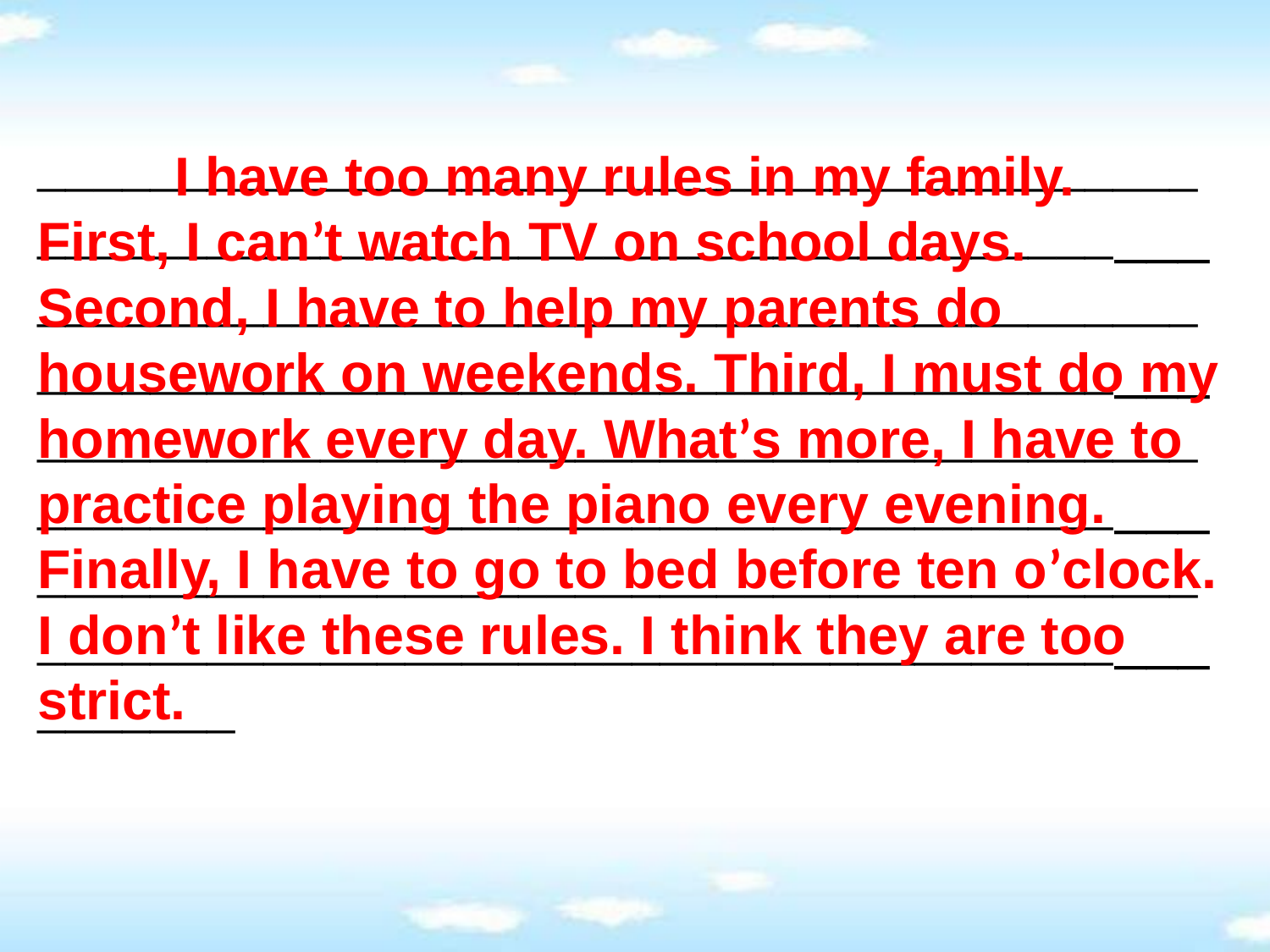

__________________________________________________________________________________
__________________________________________________________________________________
__________________________________________________________________________________
__________________________________________________________________________________
_______
         I have too many rules in my family. First, I can’t watch TV on school days. Second, I have to help my parents do housework on weekends. Third, I must do my homework every day. What’s more, I have to practice playing the piano every evening. Finally, I have to go to bed before ten o’clock. I don’t like these rules. I think they are too strict.